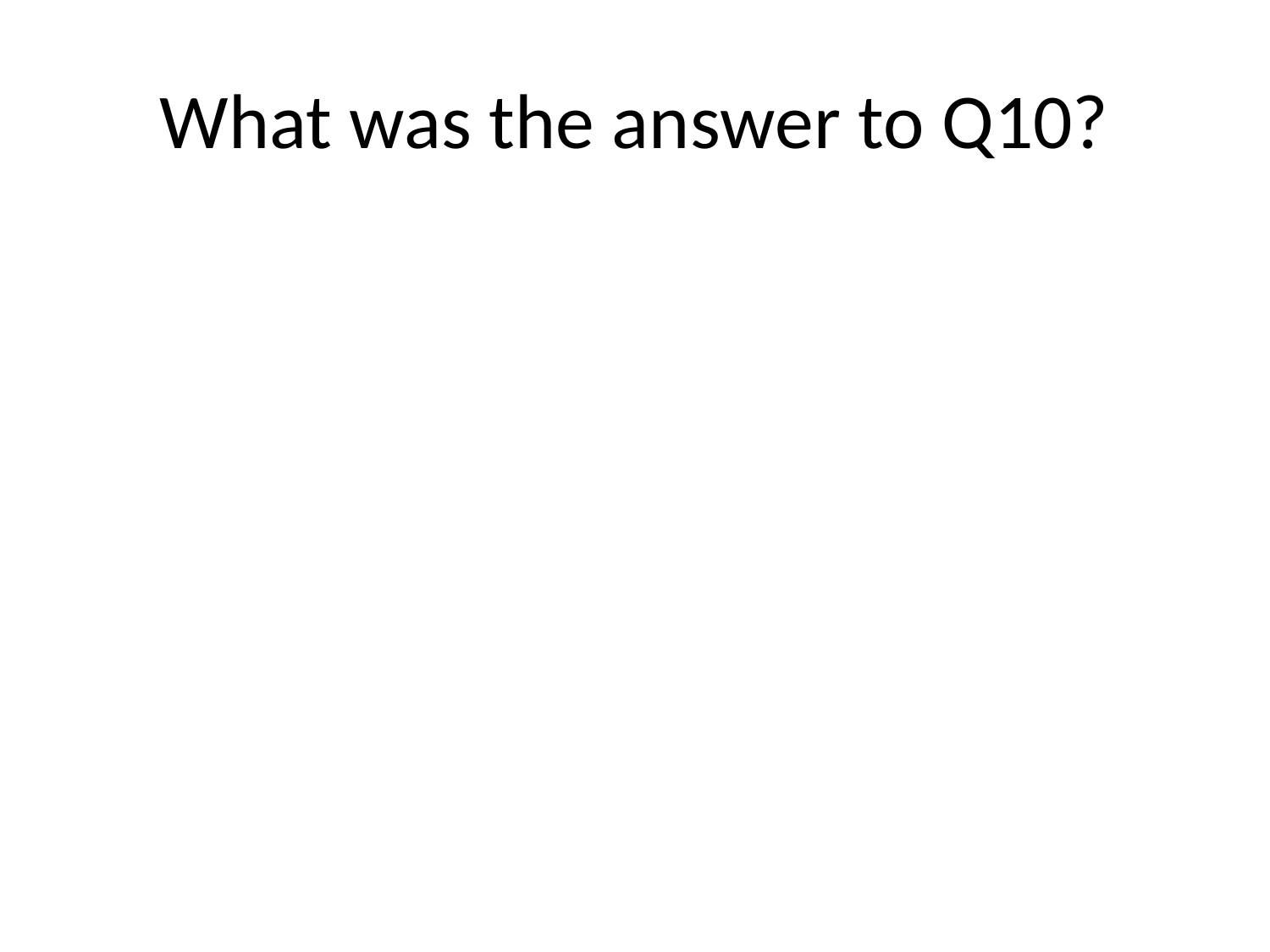

# What was the answer to Q10?